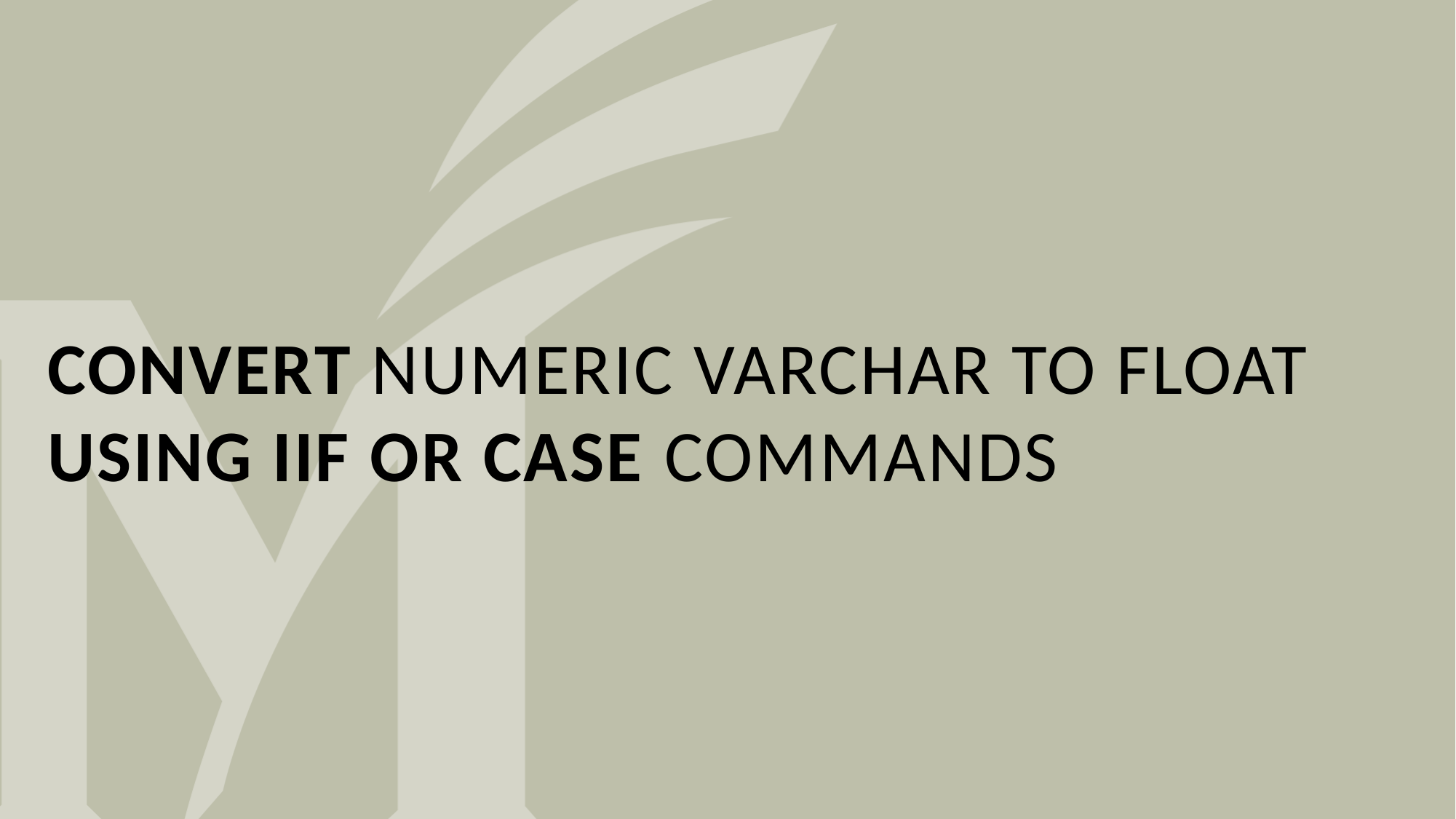

# Convert numeric Varchar to Float Using IIF or CASE commands